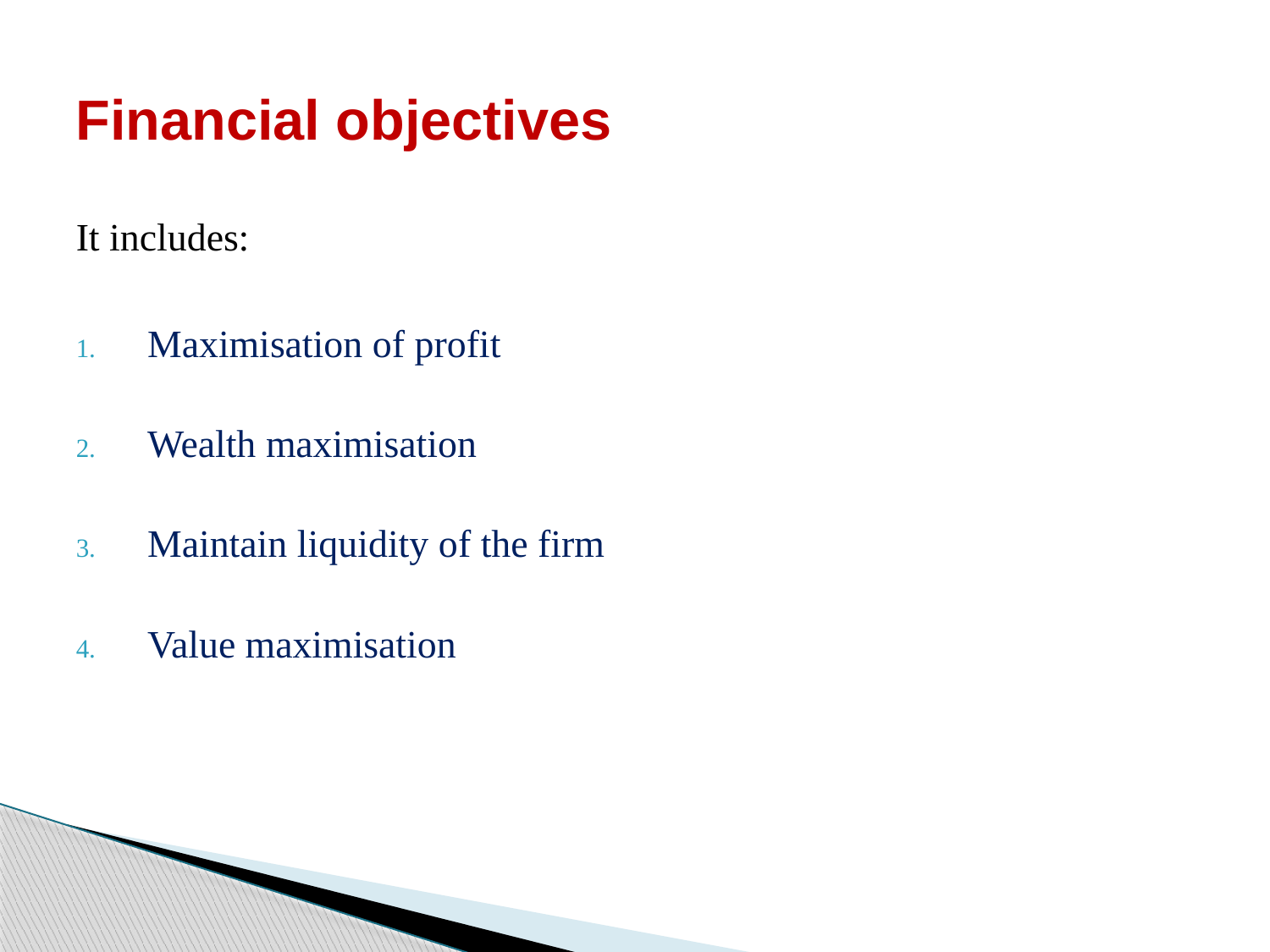

# Financial objectives
It includes:

Maximisation of profit
Wealth maximisation
Maintain liquidity of the firm
Value maximisation